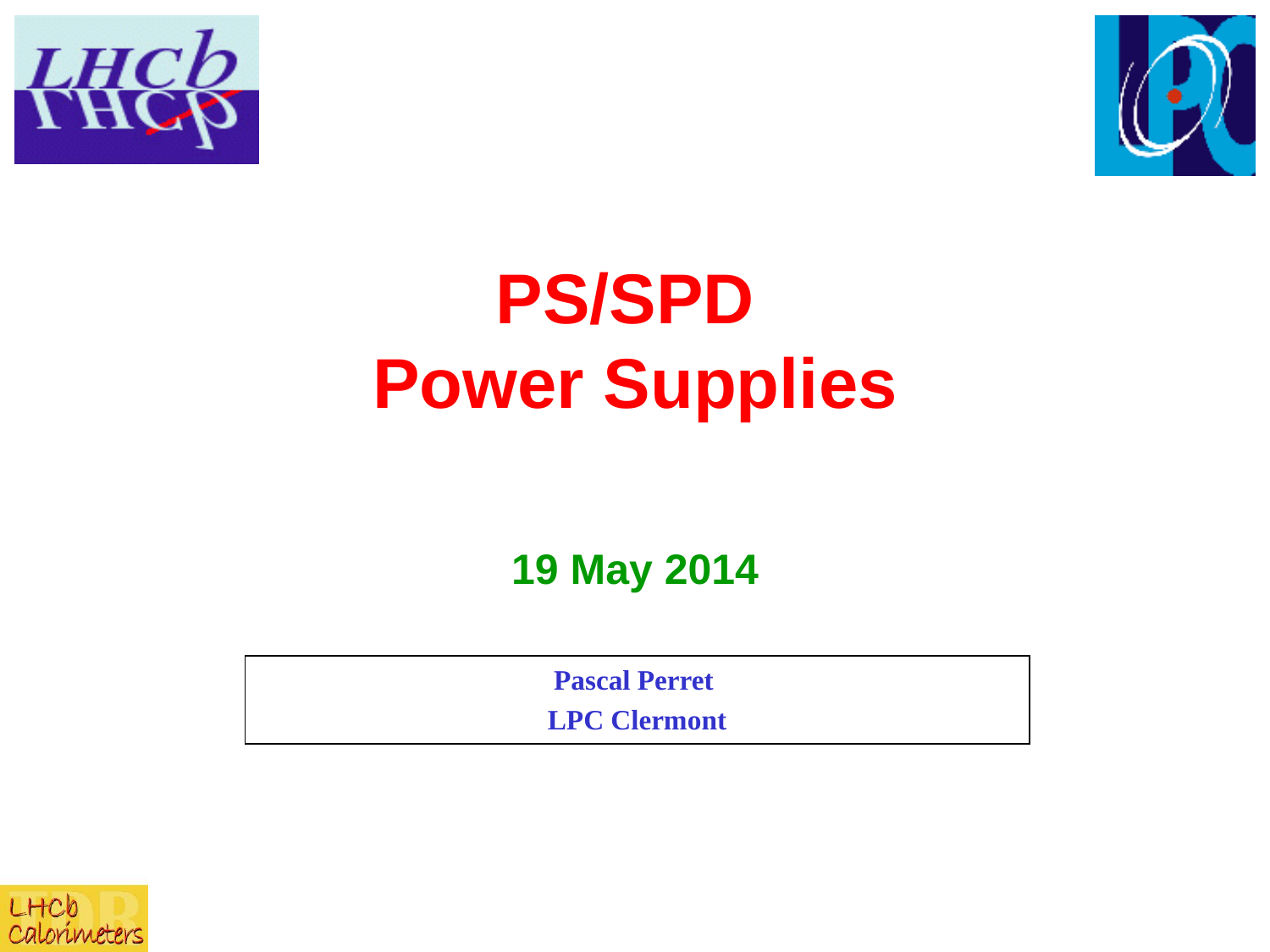

# PS/SPD Power Supplies
19 May 2014
Pascal Perret
LPC Clermont